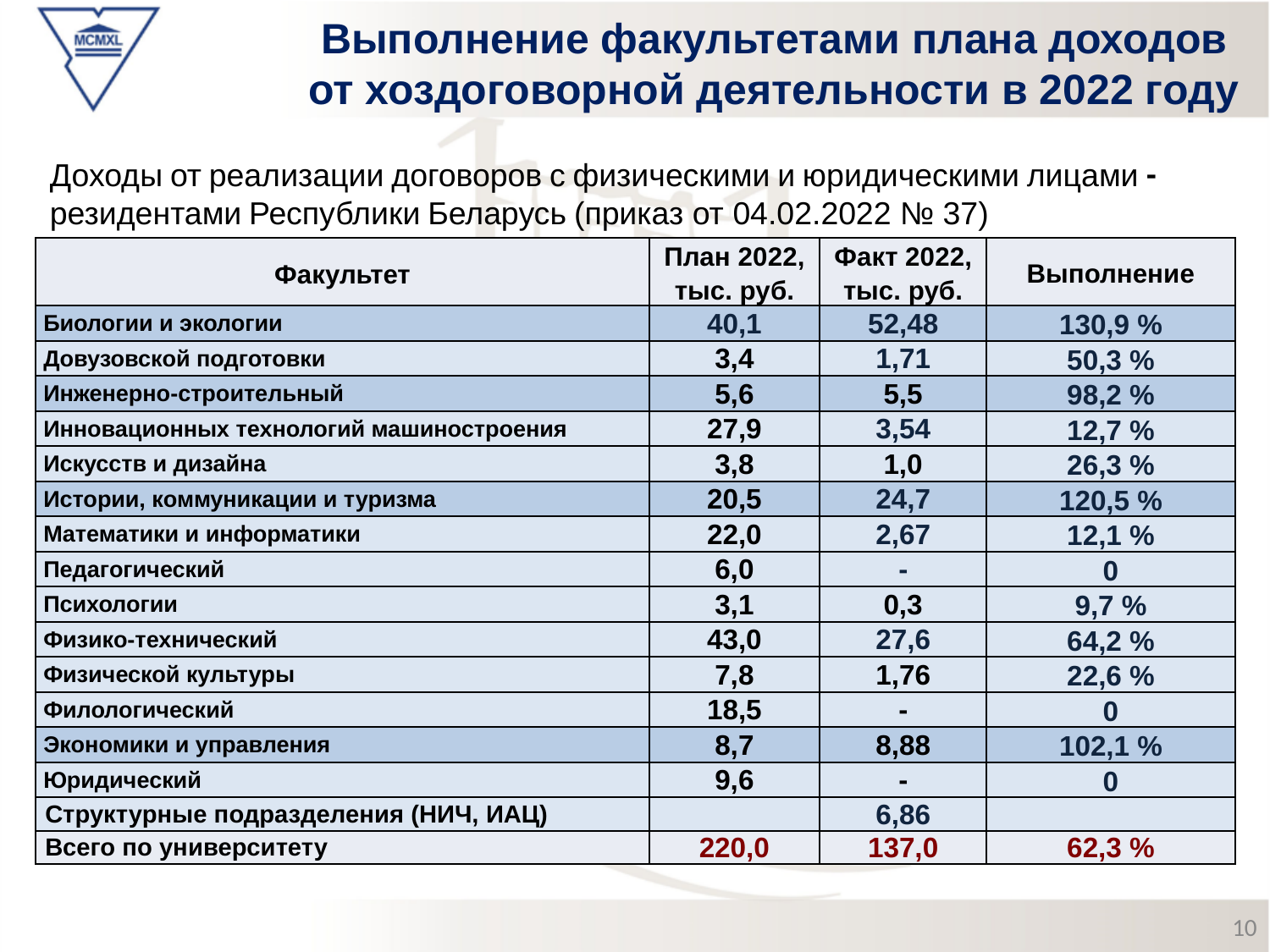

Выполнение факультетами плана доходов
от хоздоговорной деятельности в 2022 году
Доходы от реализации договоров с физическими и юридическими лицами –
резидентами Республики Беларусь (приказ от 04.02.2022 № 37)
| Факультет | План 2022, тыс. руб. | Факт 2022, тыс. руб. | Выполнение |
| --- | --- | --- | --- |
| Биологии и экологии | 40,1 | 52,48 | 130,9 % |
| Довузовской подготовки | 3,4 | 1,71 | 50,3 % |
| Инженерно-строительный | 5,6 | 5,5 | 98,2 % |
| Инновационных технологий машиностроения | 27,9 | 3,54 | 12,7 % |
| Искусств и дизайна | 3,8 | 1,0 | 26,3 % |
| Истории, коммуникации и туризма | 20,5 | 24,7 | 120,5 % |
| Математики и информатики | 22,0 | 2,67 | 12,1 % |
| Педагогический | 6,0 | - | 0 |
| Психологии | 3,1 | 0,3 | 9,7 % |
| Физико-технический | 43,0 | 27,6 | 64,2 % |
| Физической культуры | 7,8 | 1,76 | 22,6 % |
| Филологический | 18,5 | - | 0 |
| Экономики и управления | 8,7 | 8,88 | 102,1 % |
| Юридический | 9,6 | - | 0 |
| Структурные подразделения (НИЧ, ИАЦ) |  | 6,86 |  |
| Всего по университету | 220,0 | 137,0 | 62,3 % |
10